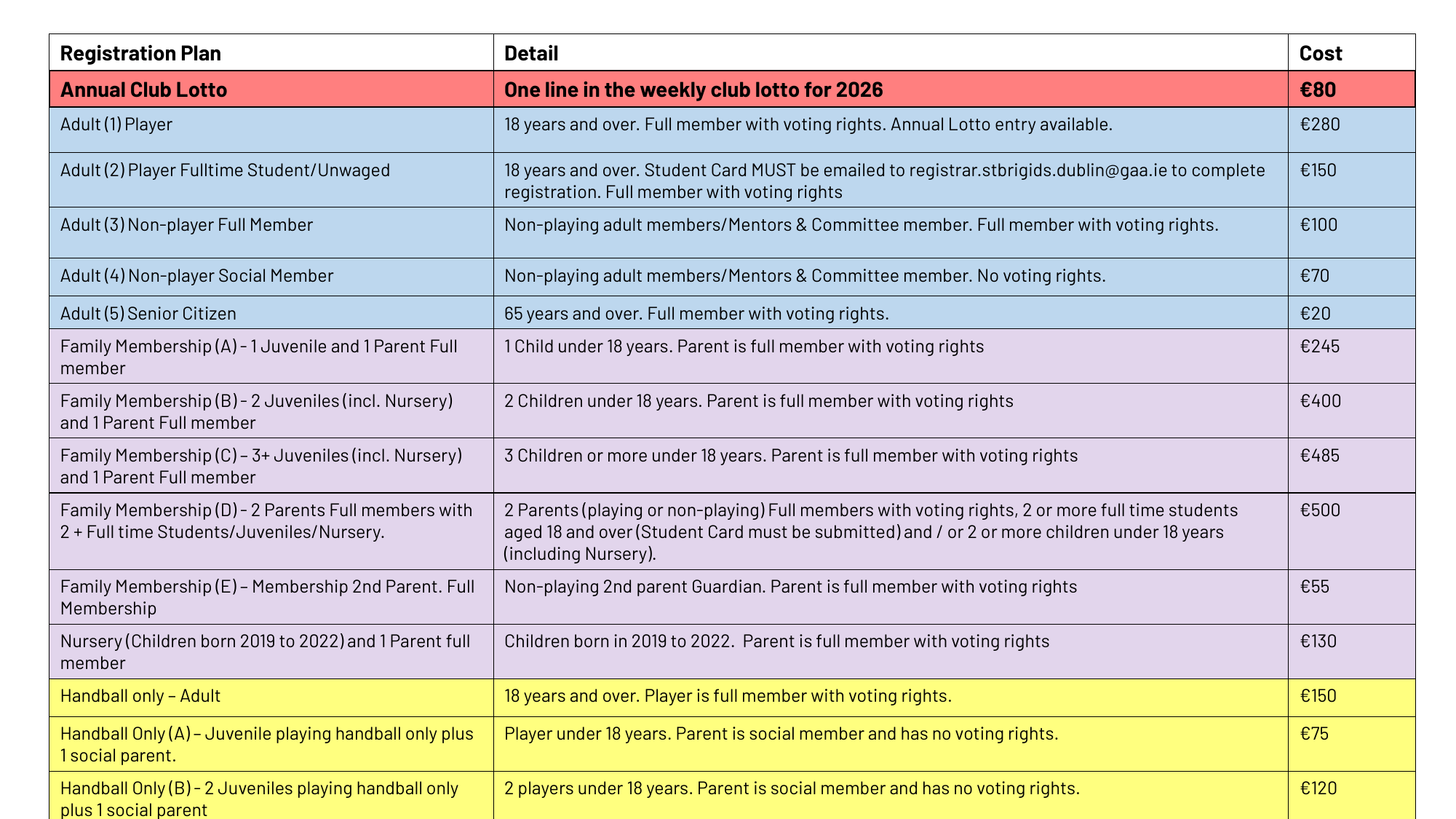

| Registration Plan | Detail | Cost |
| --- | --- | --- |
| Annual Club Lotto | One line in the weekly club lotto for 2026 | €80 |
| Adult (1) Player | 18 years and over. Full member with voting rights. Annual Lotto entry available. | €280 |
| Adult (2) Player Fulltime Student/Unwaged | 18 years and over. Student Card MUST be emailed to registrar.stbrigids.dublin@gaa.ie to complete registration. Full member with voting rights | €150 |
| Adult (3) Non-player Full Member | Non-playing adult members/Mentors & Committee member. Full member with voting rights. | €100 |
| Adult (4) Non-player Social Member | Non-playing adult members/Mentors & Committee member. No voting rights. | €70 |
| Adult (5) Senior Citizen | 65 years and over. Full member with voting rights. | €20 |
| Family Membership (A) - 1 Juvenile and 1 Parent Full member | 1 Child under 18 years. Parent is full member with voting rights | €245 |
| Family Membership (B) - 2 Juveniles (incl. Nursery) and 1 Parent Full member | 2 Children under 18 years. Parent is full member with voting rights | €400 |
| Family Membership (C) – 3+ Juveniles (incl. Nursery) and 1 Parent Full member | 3 Children or more under 18 years. Parent is full member with voting rights | €485 |
| Family Membership (D) - 2 Parents Full members with 2 + Full time Students/Juveniles/Nursery. | 2 Parents (playing or non-playing) Full members with voting rights, 2 or more full time students aged 18 and over (Student Card must be submitted) and / or 2 or more children under 18 years (including Nursery). | €500 |
| Family Membership (E) – Membership 2nd Parent. Full Membership | Non-playing 2nd parent Guardian. Parent is full member with voting rights | €55 |
| Nursery (Children born 2019 to 2022) and 1 Parent full member | Children born in 2019 to 2022.  Parent is full member with voting rights | €130 |
| Handball only – Adult | 18 years and over. Player is full member with voting rights. | €150 |
| Handball Only (A) – Juvenile playing handball only plus 1 social parent. | Player under 18 years. Parent is social member and has no voting rights. | €75 |
| Handball Only (B) - 2 Juveniles playing handball only plus 1 social parent | 2 players under 18 years. Parent is social member and has no voting rights. | €120 |
| Gaelic for Mothers and Others (G4MO) – for those who are already full club members | Insurance cover for those who are already full club members | €15 |
| Gaelic for Mothers and Others (G4MO) – if not already a club member | Insurance cover plus social (non-voting) club membership | €30 |
| Dads and Lads – for those who are already full club members | Insurance cover for those who are already full club members | €15 |
| Dads and Lads – if not already a club member | Insurance cover plus social (non-voting) club membership | €30 |